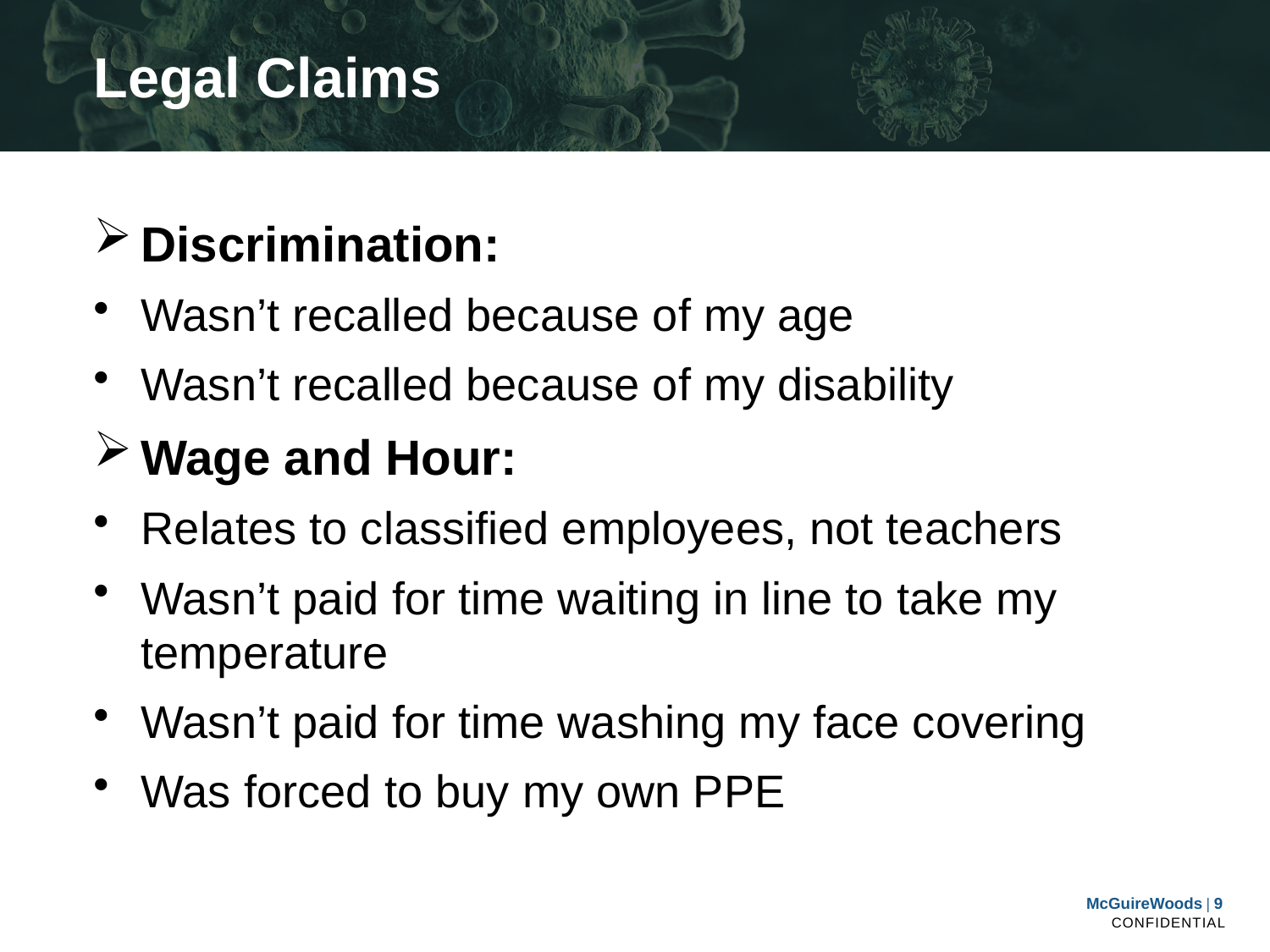

# Legal Claims
Discrimination:
Wasn’t recalled because of my age
Wasn’t recalled because of my disability
Wage and Hour:
Relates to classified employees, not teachers
Wasn’t paid for time waiting in line to take my temperature
Wasn’t paid for time washing my face covering
Was forced to buy my own PPE